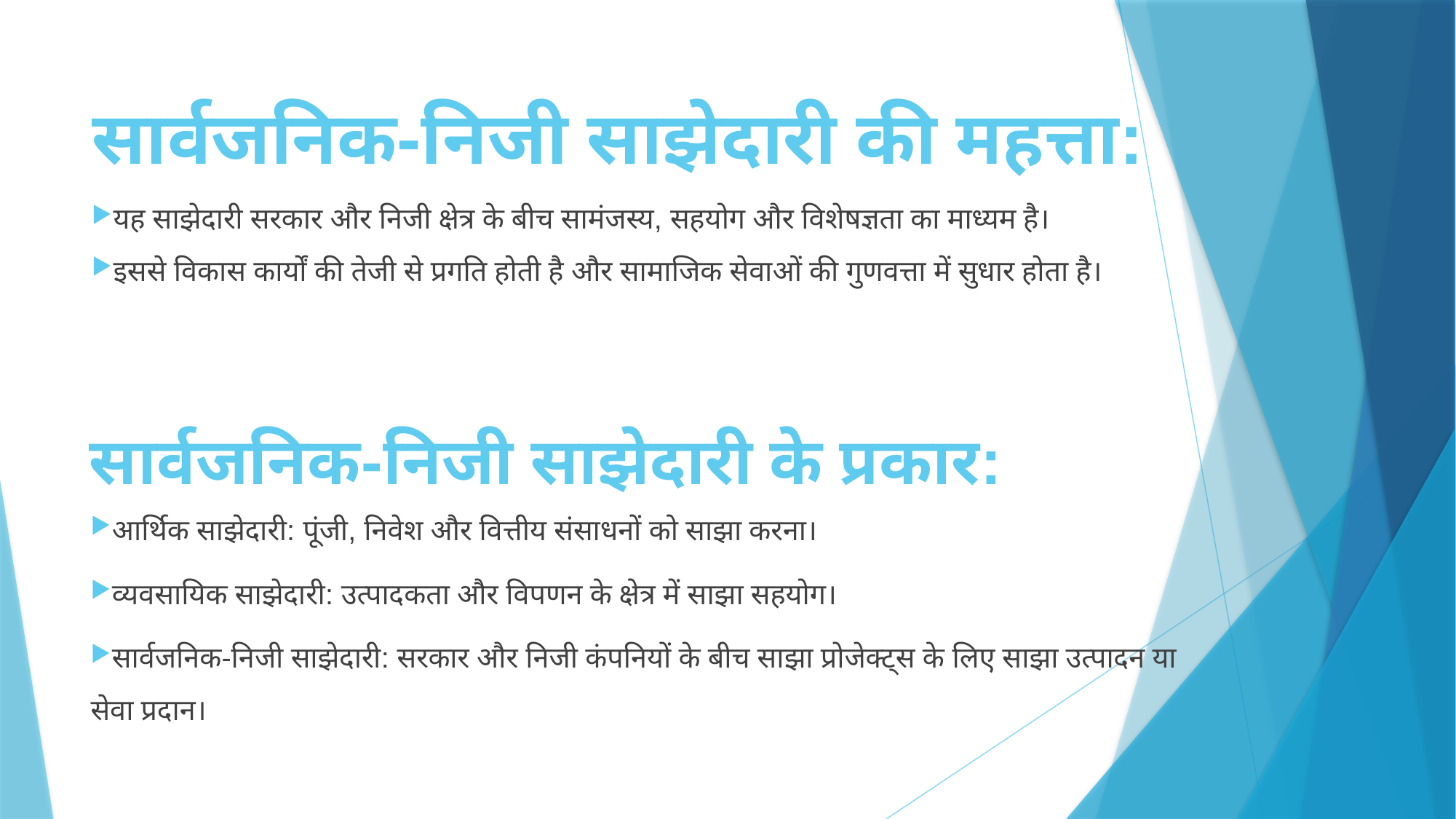

# सार्वजनिक-निजी साझेदारी की महत्ता:
यह साझेदारी सरकार और निजी क्षेत्र के बीच सामंजस्य, सहयोग और विशेषज्ञता का माध्यम है।
इससे विकास कार्यों की तेजी से प्रगति होती है और सामाजिक सेवाओं की गुणवत्ता में सुधार होता है।

सार्वजनिक-निजी साझेदारी के प्रकार:
आर्थिक साझेदारी: पूंजी, निवेश और वित्तीय संसाधनों को साझा करना।
व्यवसायिक साझेदारी: उत्पादकता और विपणन के क्षेत्र में साझा सहयोग।
सार्वजनिक-निजी साझेदारी: सरकार और निजी कंपनियों के बीच साझा प्रोजेक्ट्स के लिए साझा उत्पादन या सेवा प्रदान।